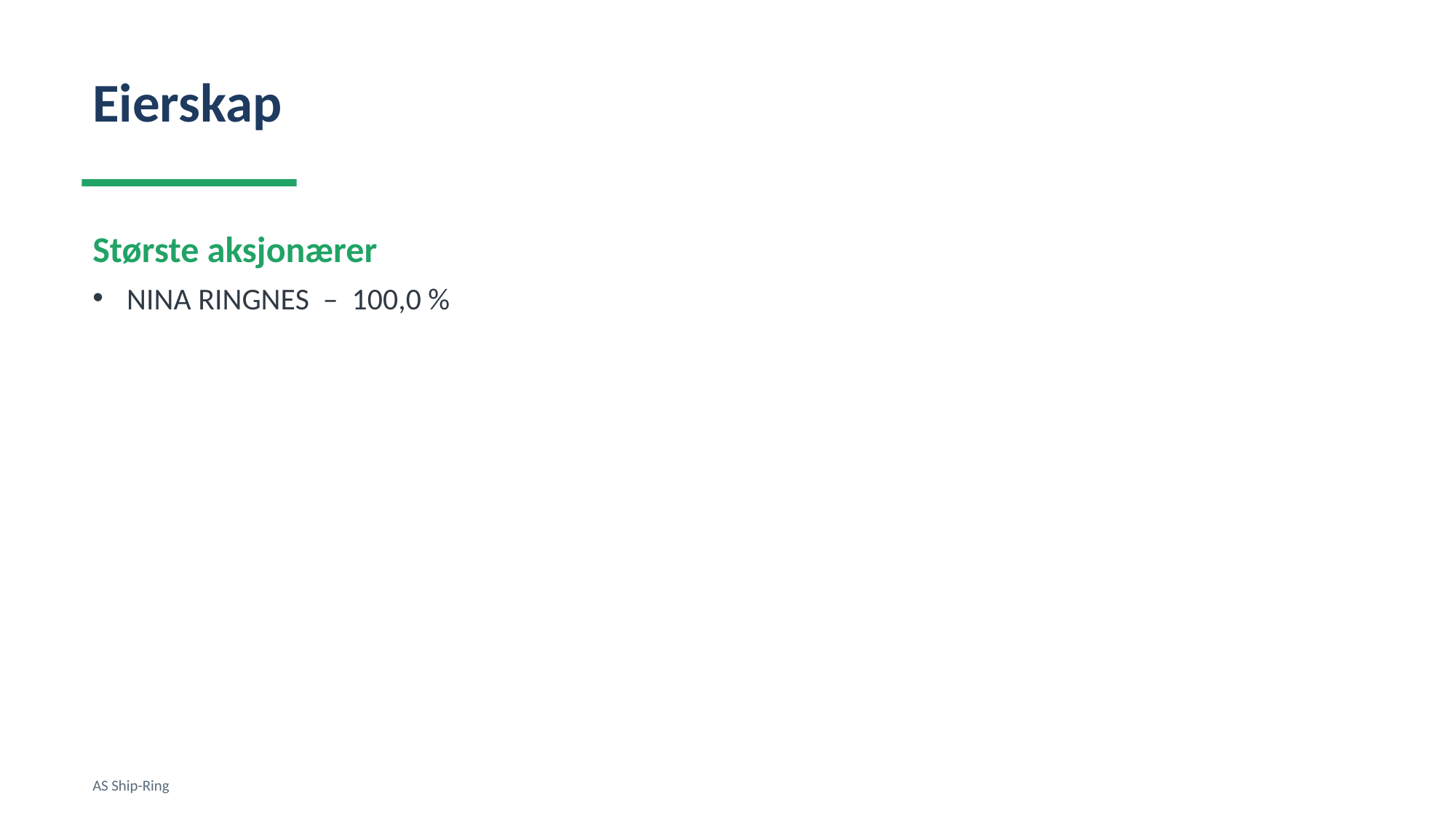

Eierskap

Største aksjonærer
NINA RINGNES  –  100,0 %
AS Ship-Ring